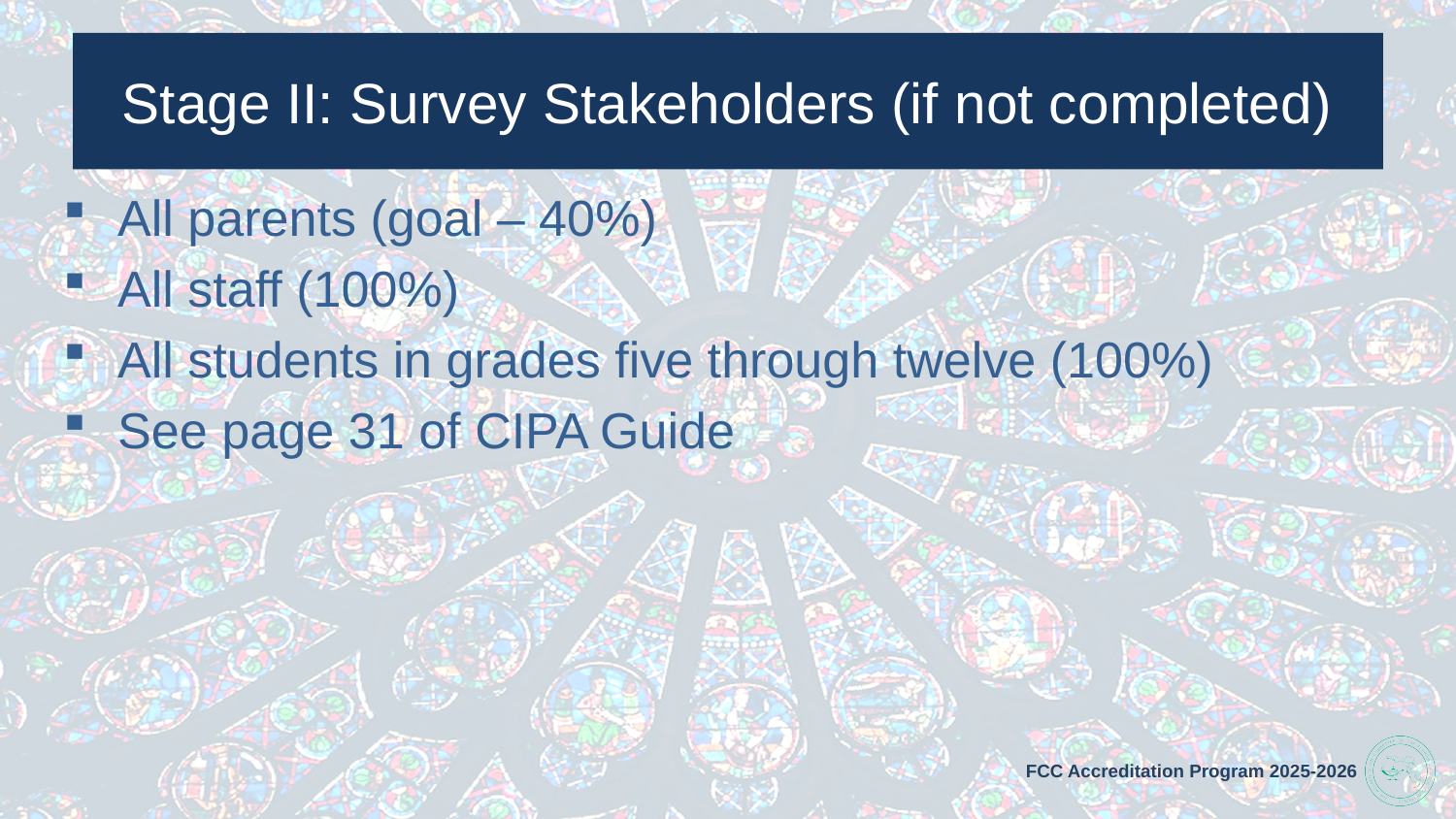

# Stage II: Survey Stakeholders (if not completed)
All parents (goal – 40%)
All staff (100%)
All students in grades five through twelve (100%)
See page 31 of CIPA Guide